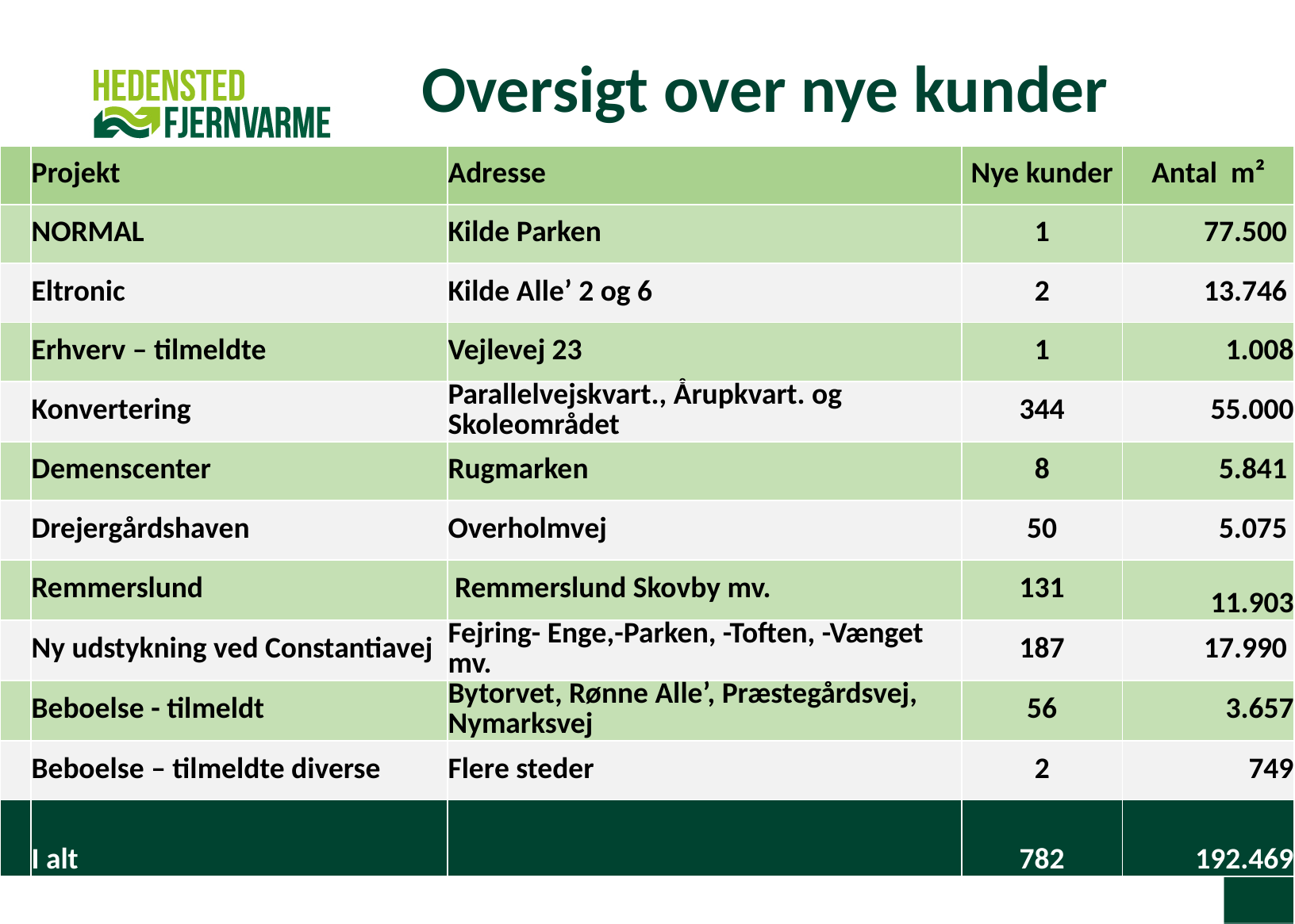

Oversigt over nye kunder
|  | Projekt | Adresse | Nye kunder | Antal m² |
| --- | --- | --- | --- | --- |
|  | NORMAL | Kilde Parken | 1 | 77.500 |
|  | Eltronic | Kilde Alle’ 2 og 6 | 2 | 13.746 |
|  | Erhverv – tilmeldte | Vejlevej 23 | 1 | 1.008 |
|  | Konvertering | Parallelvejskvart., Årupkvart. og Skoleområdet | 344 | 55.000 |
|  | Demenscenter | Rugmarken | 8 | 5.841 |
|  | Drejergårdshaven | Overholmvej | 50 | 5.075 |
|  | Remmerslund | Remmerslund Skovby mv. | 131 | 11.903 |
|  | Ny udstykning ved Constantiavej | Fejring- Enge,-Parken, -Toften, -Vænget mv. | 187 | 17.990 |
|  | Beboelse - tilmeldt | Bytorvet, Rønne Alle’, Præstegårdsvej, Nymarksvej | 56 | 3.657 |
|  | Beboelse – tilmeldte diverse | Flere steder | 2 | 749 |
|  | I alt |  | 782 | 192.469 |